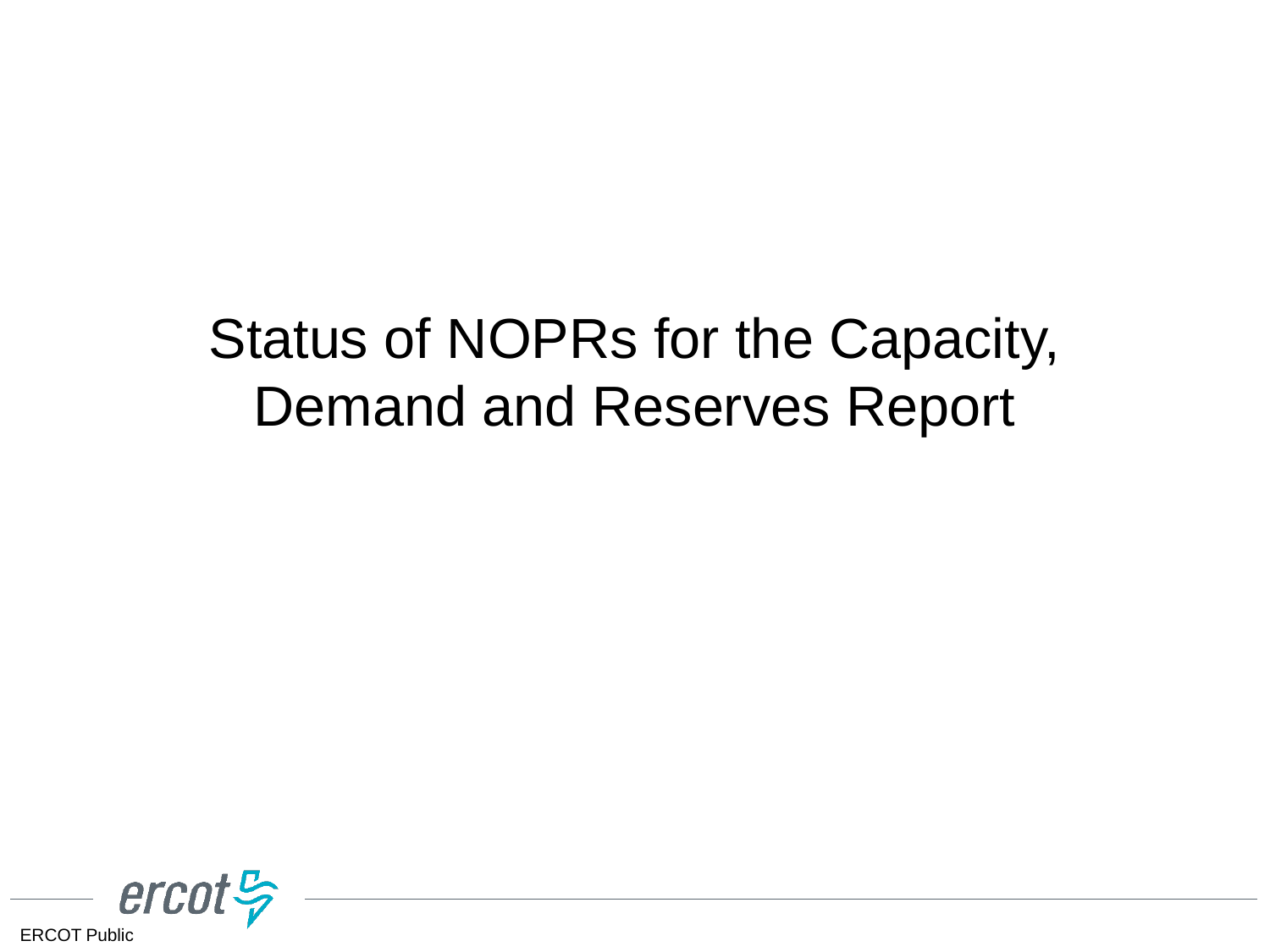

# Status of NOPRs for the Capacity, Demand and Reserves Report